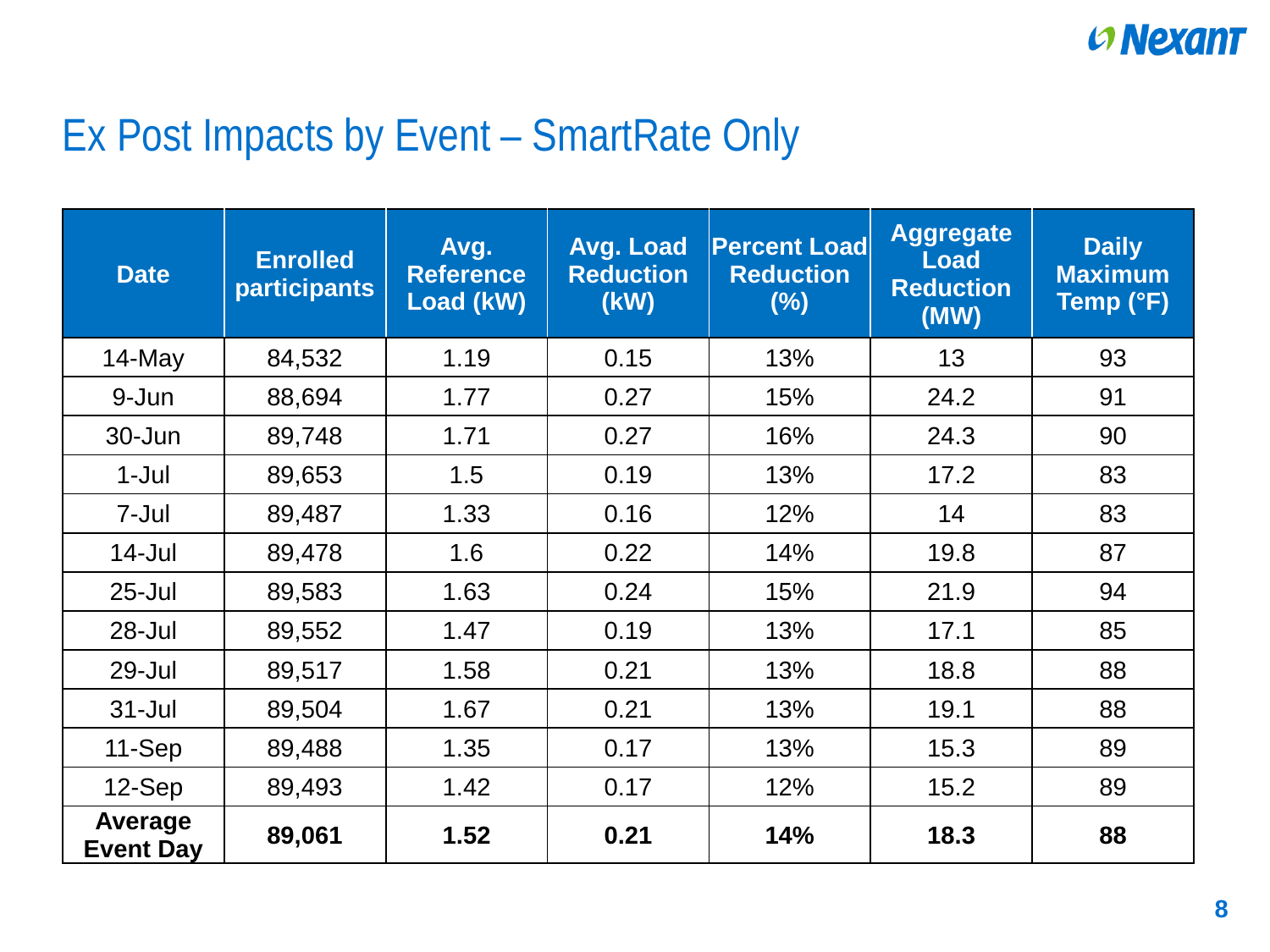

# Ex Post Impacts by Event – SmartRate Only
| Date | Enrolled participants | Avg. Reference Load (kW) | Avg. Load Reduction (kW) | Percent Load Reduction (%) | Aggregate Load Reduction (MW) | Daily Maximum Temp (°F) |
| --- | --- | --- | --- | --- | --- | --- |
| 14-May | 84,532 | 1.19 | 0.15 | 13% | 13 | 93 |
| 9-Jun | 88,694 | 1.77 | 0.27 | 15% | 24.2 | 91 |
| 30-Jun | 89,748 | 1.71 | 0.27 | 16% | 24.3 | 90 |
| 1-Jul | 89,653 | 1.5 | 0.19 | 13% | 17.2 | 83 |
| 7-Jul | 89,487 | 1.33 | 0.16 | 12% | 14 | 83 |
| 14-Jul | 89,478 | 1.6 | 0.22 | 14% | 19.8 | 87 |
| 25-Jul | 89,583 | 1.63 | 0.24 | 15% | 21.9 | 94 |
| 28-Jul | 89,552 | 1.47 | 0.19 | 13% | 17.1 | 85 |
| 29-Jul | 89,517 | 1.58 | 0.21 | 13% | 18.8 | 88 |
| 31-Jul | 89,504 | 1.67 | 0.21 | 13% | 19.1 | 88 |
| 11-Sep | 89,488 | 1.35 | 0.17 | 13% | 15.3 | 89 |
| 12-Sep | 89,493 | 1.42 | 0.17 | 12% | 15.2 | 89 |
| Average Event Day | 89,061 | 1.52 | 0.21 | 14% | 18.3 | 88 |
8